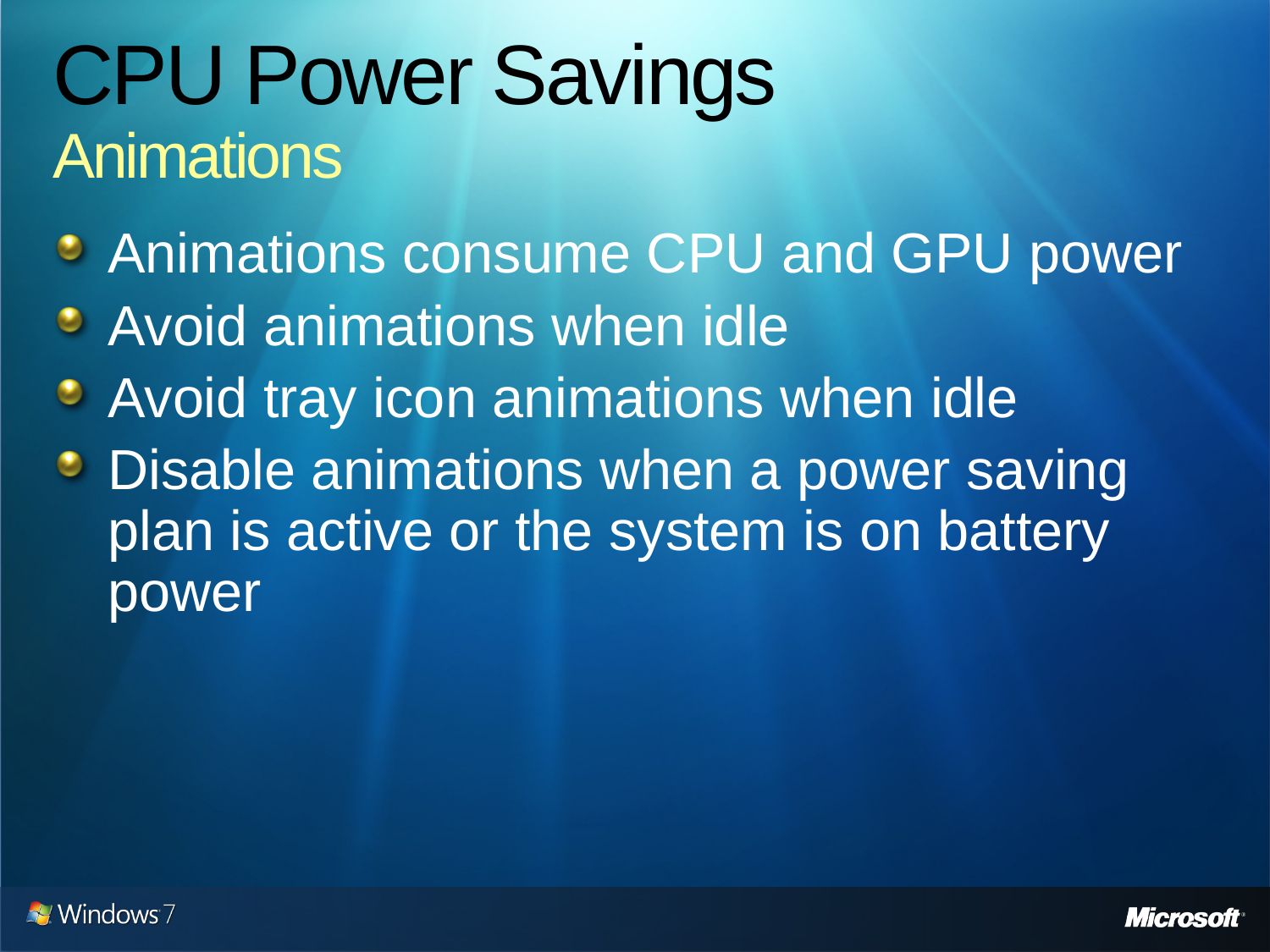

# CPU Power Savings Animations
Animations consume CPU and GPU power
Avoid animations when idle
Avoid tray icon animations when idle
Disable animations when a power saving plan is active or the system is on battery power